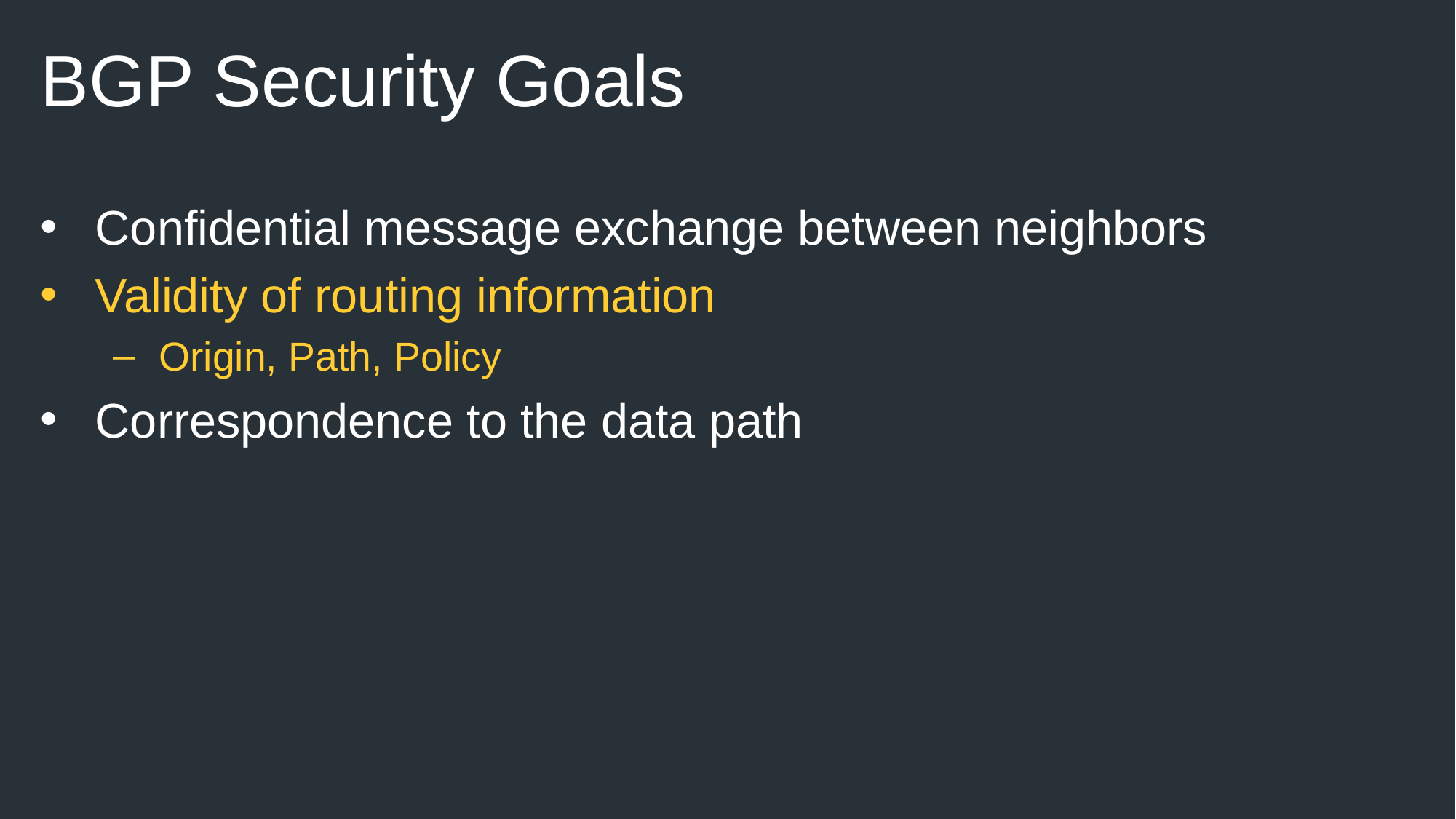

# BGP Security Goals
Confidential message exchange between neighbors
Validity of routing information
Origin, Path, Policy
Correspondence to the data path